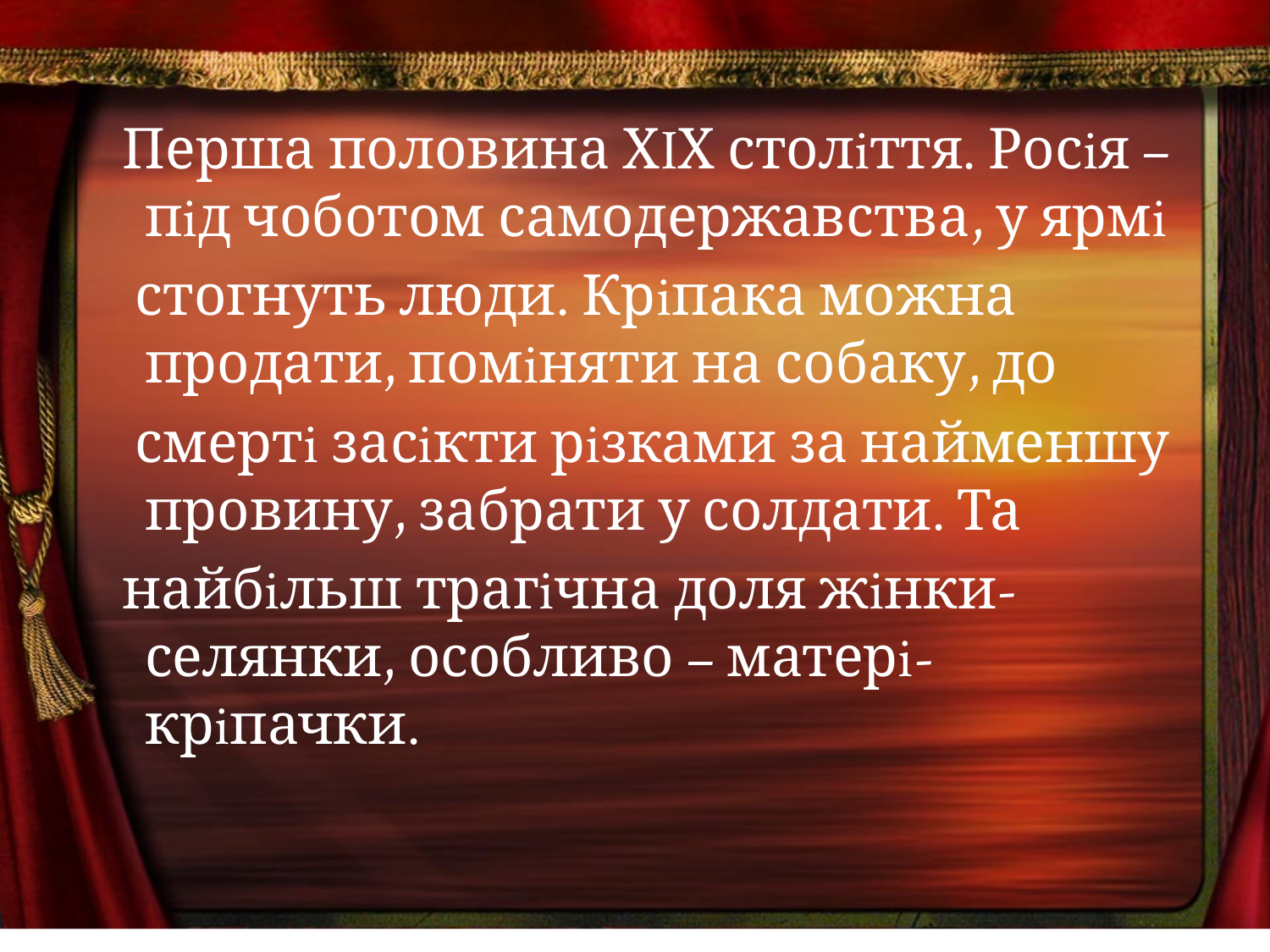

Перша половина ХIХ столiття. Росiя – пiд чоботом самодержавства, у ярмi
   стогнуть люди. Крiпака можна продати, помiняти на собаку, до
   смертi засiкти рiзками за найменшу провину, забрати у солдати. Та
  найбiльш трагiчна доля жiнки-селянки, особливо – матерi-крiпачки.
#